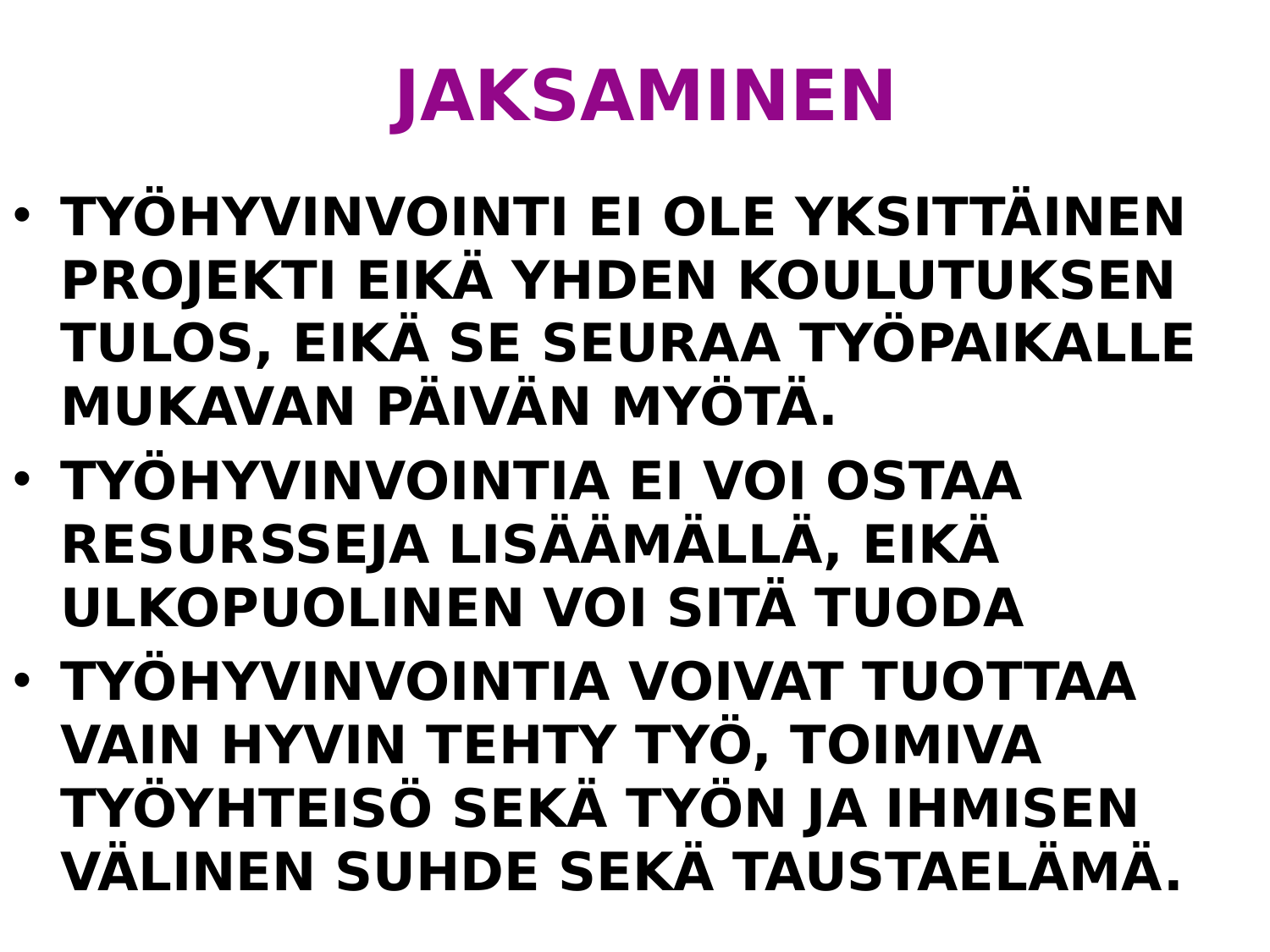

# JAKSAMINEN
TYÖHYVINVOINTI EI OLE YKSITTÄINEN PROJEKTI EIKÄ YHDEN KOULUTUKSEN TULOS, EIKÄ SE SEURAA TYÖPAIKALLE MUKAVAN PÄIVÄN MYÖTÄ.
TYÖHYVINVOINTIA EI VOI OSTAA RESURSSEJA LISÄÄMÄLLÄ, EIKÄ ULKOPUOLINEN VOI SITÄ TUODA
TYÖHYVINVOINTIA VOIVAT TUOTTAA VAIN HYVIN TEHTY TYÖ, TOIMIVA TYÖYHTEISÖ SEKÄ TYÖN JA IHMISEN VÄLINEN SUHDE SEKÄ TAUSTAELÄMÄ.